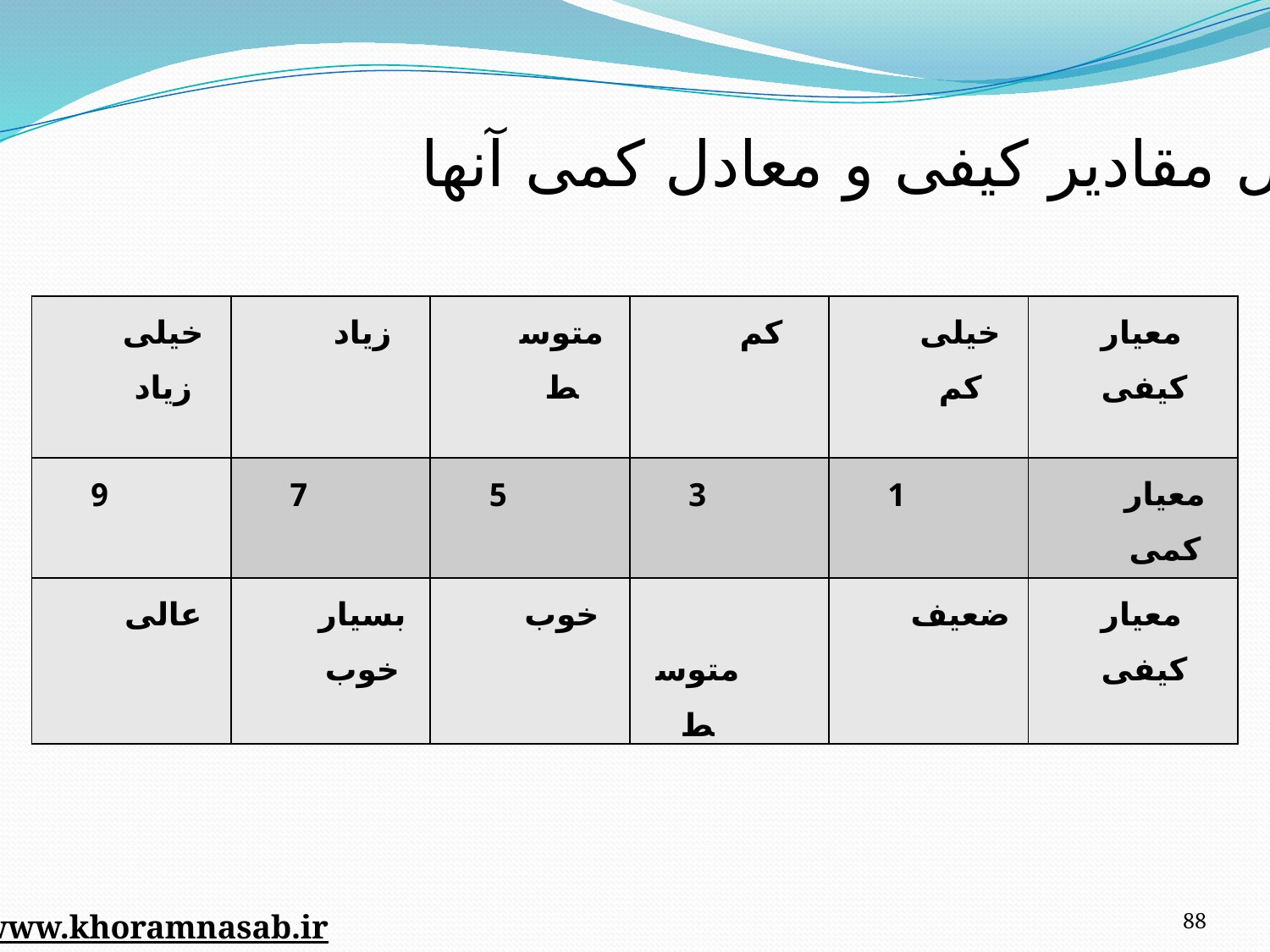

#
جدول مقادیر کیفی و معادل کمی آنها

| خیلی زیاد | زیاد | متوسط | کم | خیلی کم | معیار کیفی |
| --- | --- | --- | --- | --- | --- |
| 9 | 7 | 5 | 3 | 1 | معیار کمی |
| عالی | بسیار خوب | خوب | متوسط | ضعیف | معیار کیفی |
88
www.khoramnasab.ir